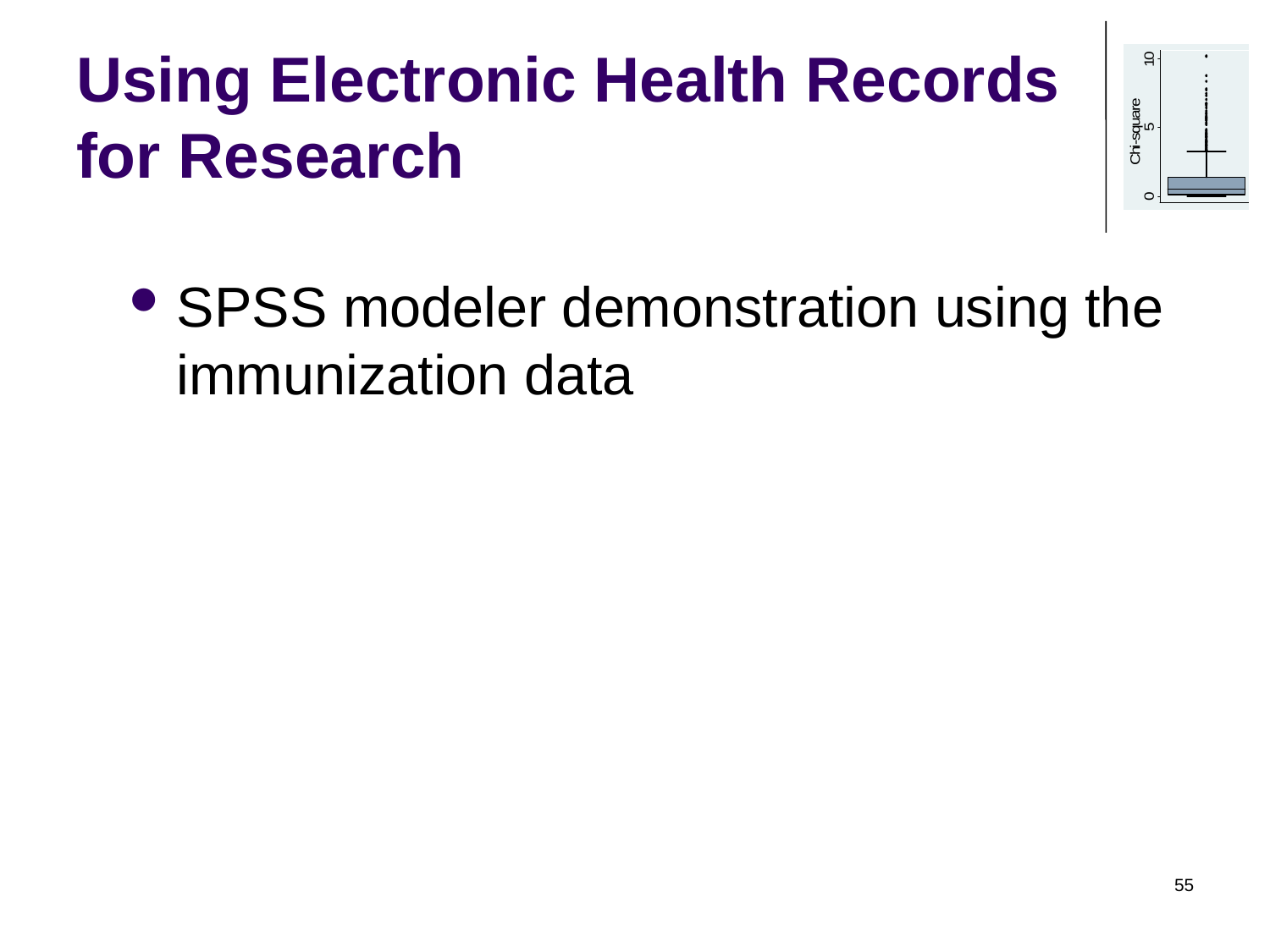

# Using Electronic Health Records for Research
SPSS modeler demonstration using the immunization data
55